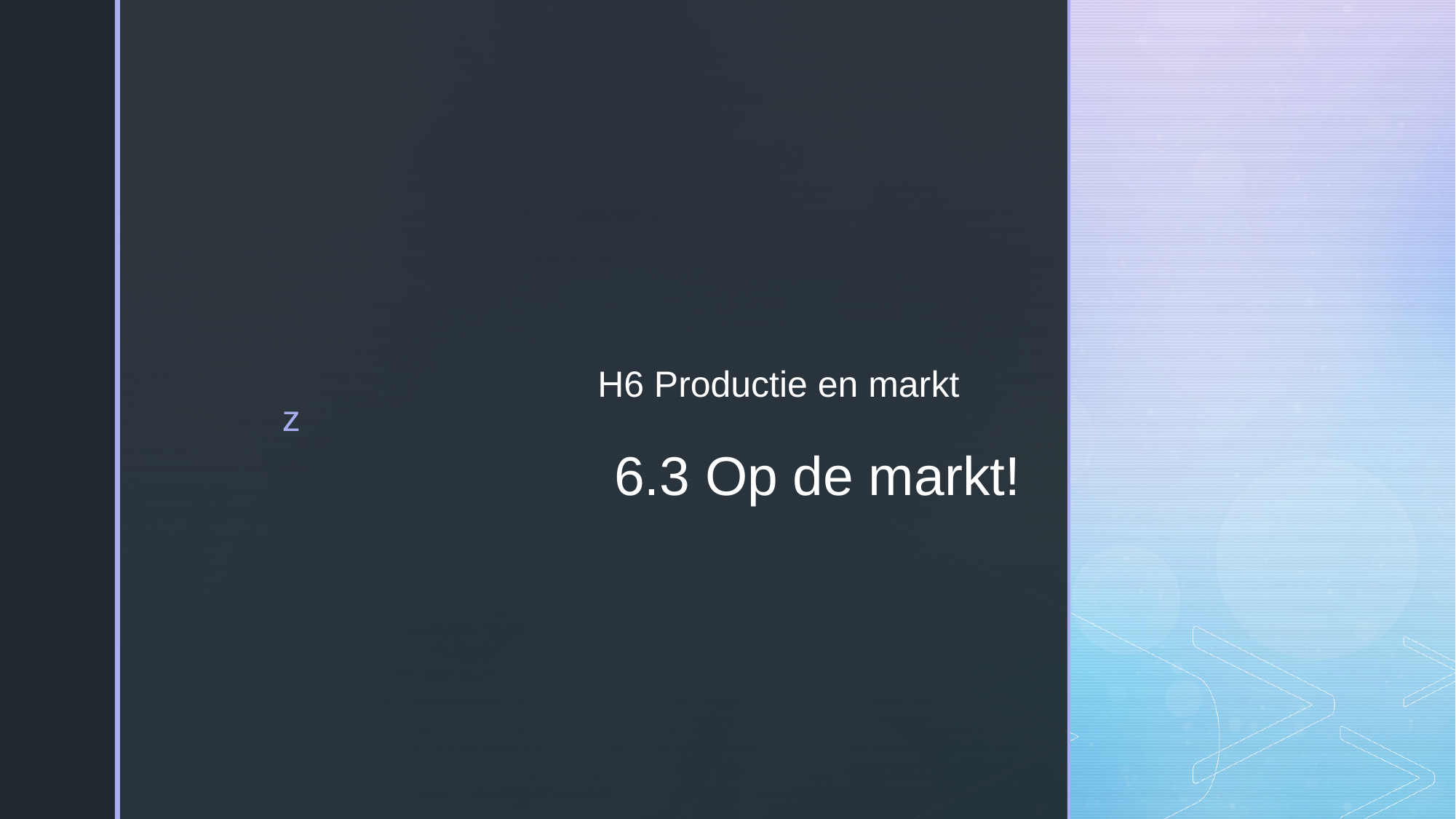

H6 Productie en markt
# 6.3 Op de markt!